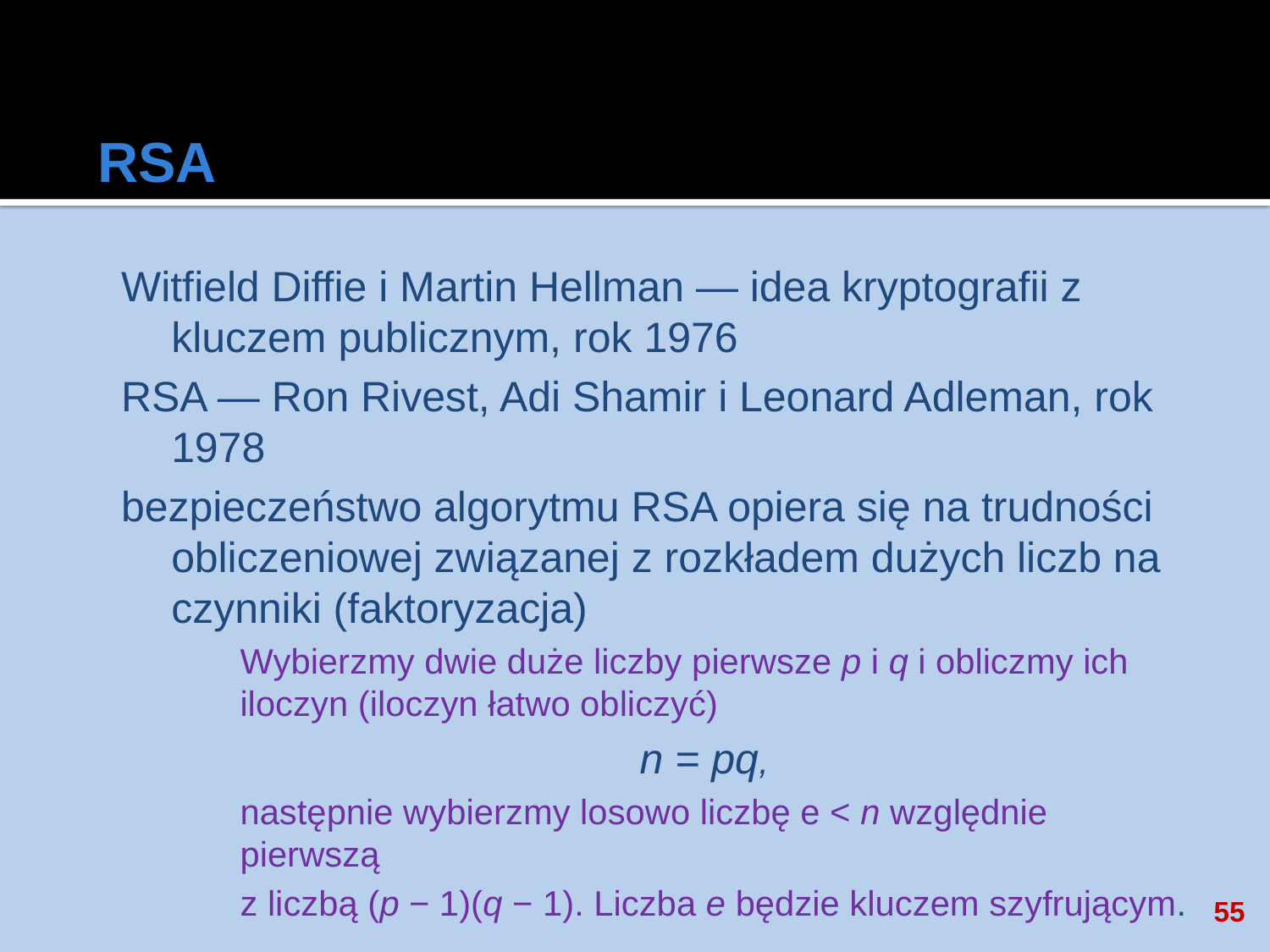

# RSA
Witfield Diffie i Martin Hellman — idea kryptografii z kluczem publicznym, rok 1976
RSA — Ron Rivest, Adi Shamir i Leonard Adleman, rok 1978
bezpieczeństwo algorytmu RSA opiera się na trudności obliczeniowej związanej z rozkładem dużych liczb na czynniki (faktoryzacja)
	Wybierzmy dwie duże liczby pierwsze p i q i obliczmy ich iloczyn (iloczyn łatwo obliczyć)
n = pq,
	następnie wybierzmy losowo liczbę e < n względnie pierwszą
	z liczbą (p − 1)(q − 1). Liczba e będzie kluczem szyfrującym.